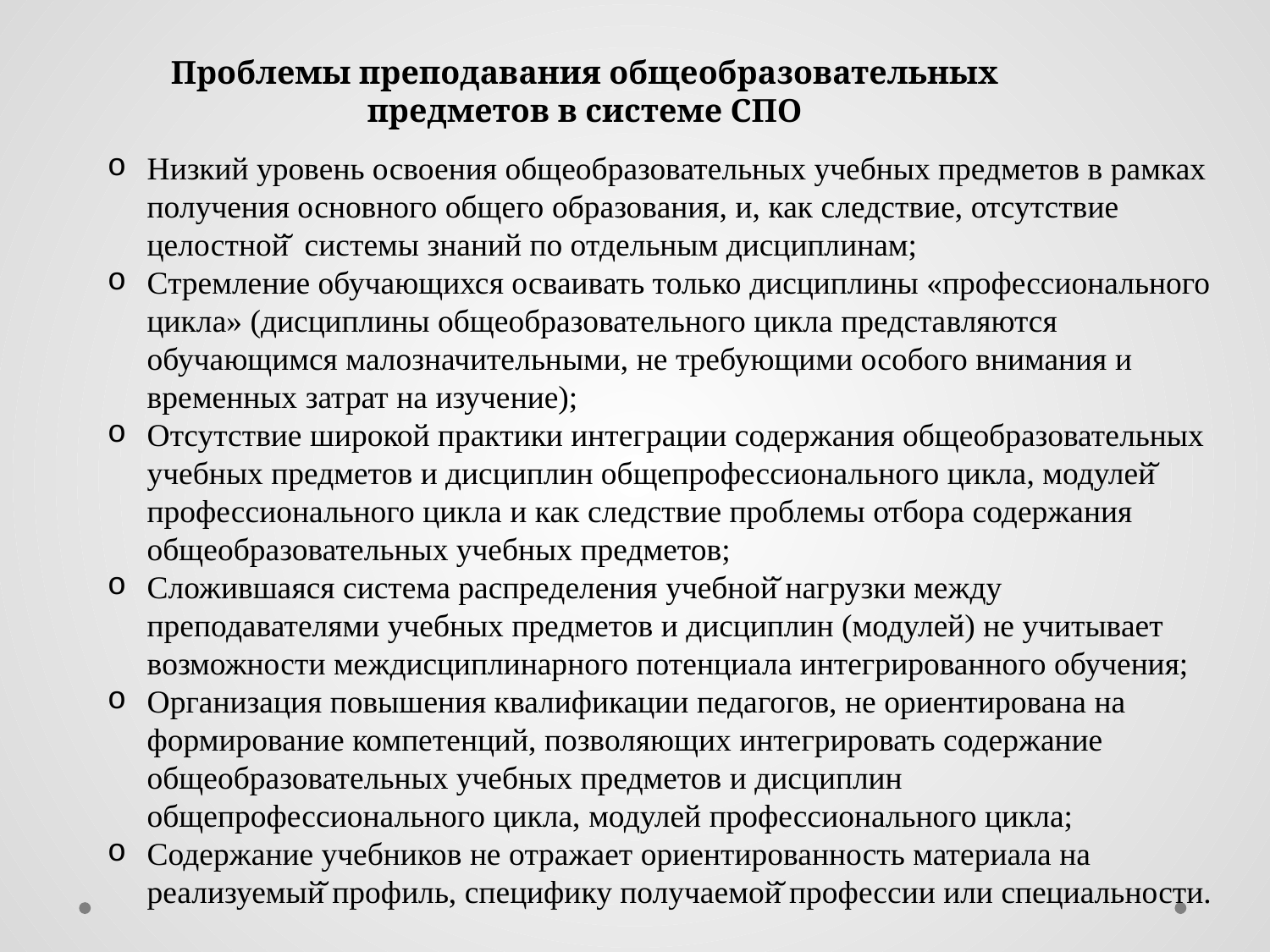

Проблемы преподавания общеобразовательных предметов в системе СПО
Низкий уровень освоения общеобразовательных учебных предметов в рамках получения основного общего образования, и, как следствие, отсутствие целостной̆  системы знаний по отдельным дисциплинам;
Стремление обучающихся осваивать только дисциплины «профессионального цикла» (дисциплины общеобразовательного цикла представляются обучающимся малозначительными, не требующими особого внимания и временных затрат на изучение);
Отсутствие широкой практики интеграции содержания общеобразовательных учебных предметов и дисциплин общепрофессионального цикла, модулей̆ профессионального цикла и как следствие проблемы отбора содержания общеобразовательных учебных предметов;
Сложившаяся система распределения учебной̆ нагрузки между преподавателями учебных предметов и дисциплин (модулей) не учитывает возможности междисциплинарного потенциала интегрированного обучения;
Организация повышения квалификации педагогов, не ориентирована на формирование компетенций, позволяющих интегрировать содержание общеобразовательных учебных предметов и дисциплин общепрофессионального цикла, модулей профессионального цикла;
Содержание учебников не отражает ориентированность материала на реализуемый̆ профиль, специфику получаемой̆ профессии или специальности.